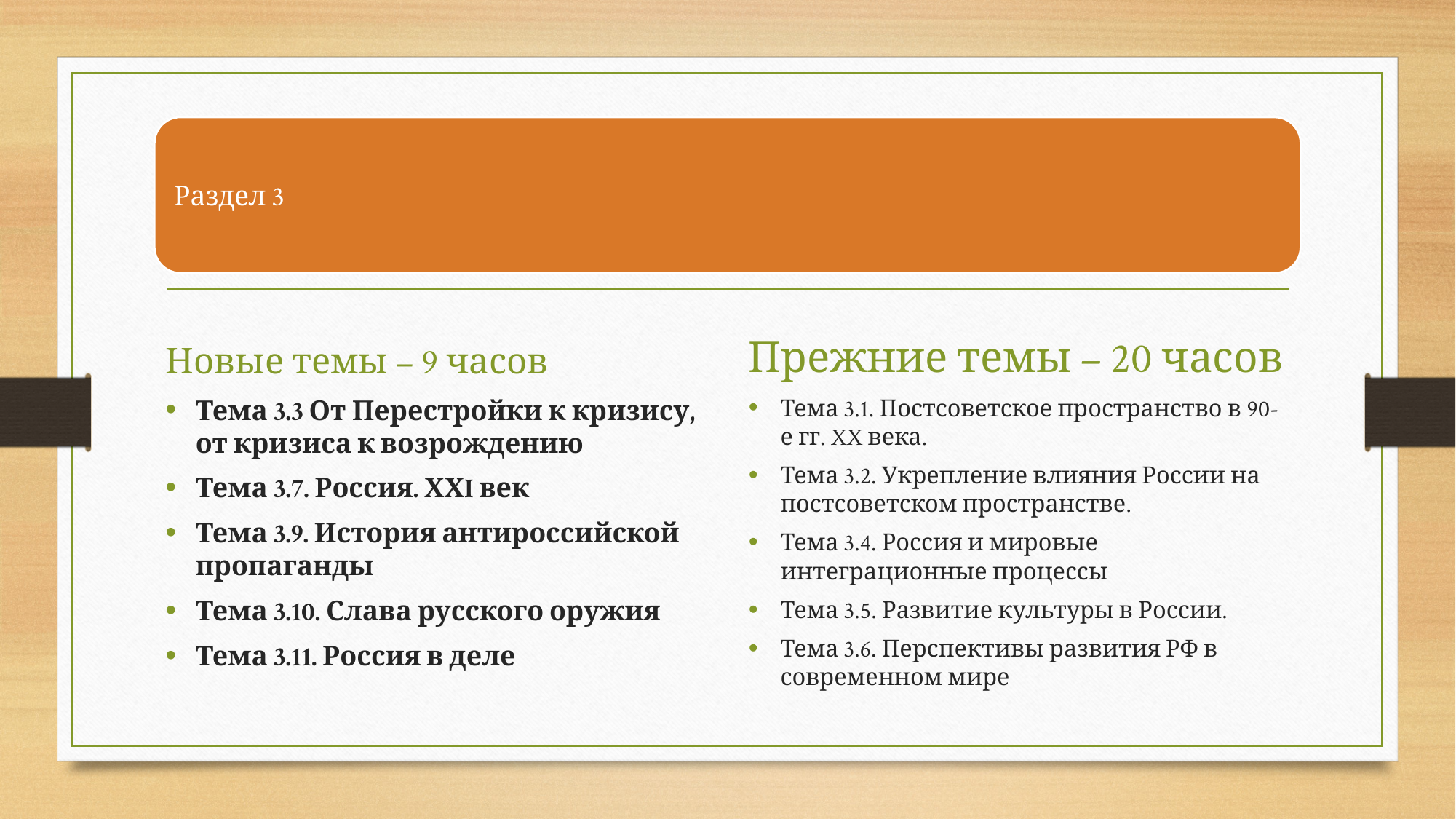

Раздел 3
#

Новые темы – 9 часов
Прежние темы – 20 часов
Тема 3.3 От Перестройки к кризису, от кризиса к возрождению
Тема 3.7. Россия. ХХI век
Тема 3.9. История антироссийской пропаганды
Тема 3.10. Слава русского оружия
Тема 3.11. Россия в деле
Тема 3.1. Постсоветское пространство в 90-е гг. XX века.
Тема 3.2. Укрепление влияния России на постсоветском пространстве.
Тема 3.4. Россия и мировые интеграционные процессы
Тема 3.5. Развитие культуры в России.
Тема 3.6. Перспективы развития РФ в современном мире